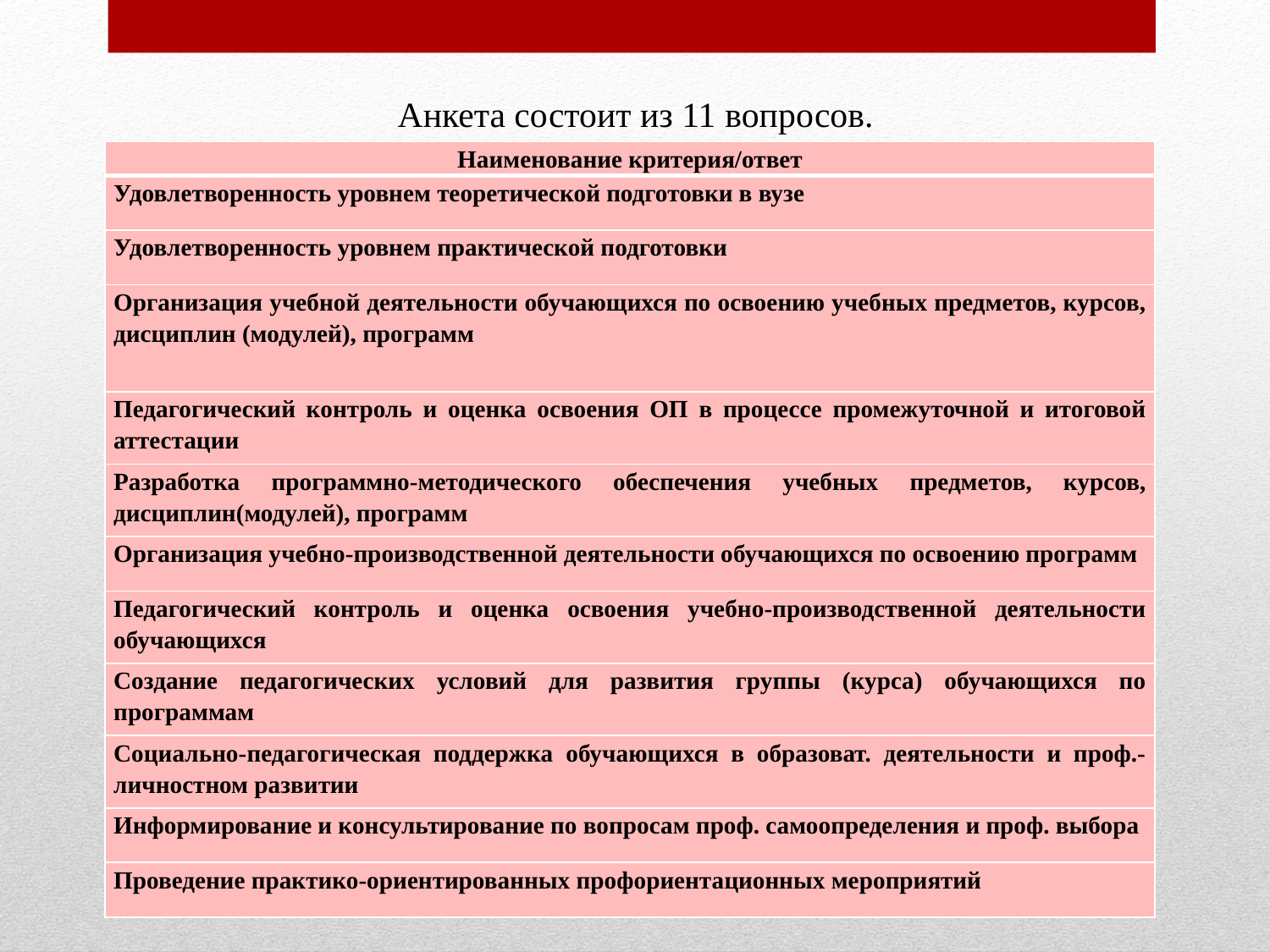

Анкета состоит из 11 вопросов.
| Наименование критерия/ответ |
| --- |
| Удовлетворенность уровнем теоретической подготовки в вузе |
| Удовлетворенность уровнем практической подготовки |
| Организация учебной деятельности обучающихся по освоению учебных предметов, курсов, дисциплин (модулей), программ |
| Педагогический контроль и оценка освоения ОП в процессе промежуточной и итоговой аттестации |
| Разработка программно-методического обеспечения учебных предметов, курсов, дисциплин(модулей), программ |
| Организация учебно-производственной деятельности обучающихся по освоению программ |
| Педагогический контроль и оценка освоения учебно-производственной деятельности обучающихся |
| Создание педагогических условий для развития группы (курса) обучающихся по программам |
| Социально-педагогическая поддержка обучающихся в образоват. деятельности и проф.-личностном развитии |
| Информирование и консультирование по вопросам проф. самоопределения и проф. выбора |
| Проведение практико-ориентированных профориентационных мероприятий |